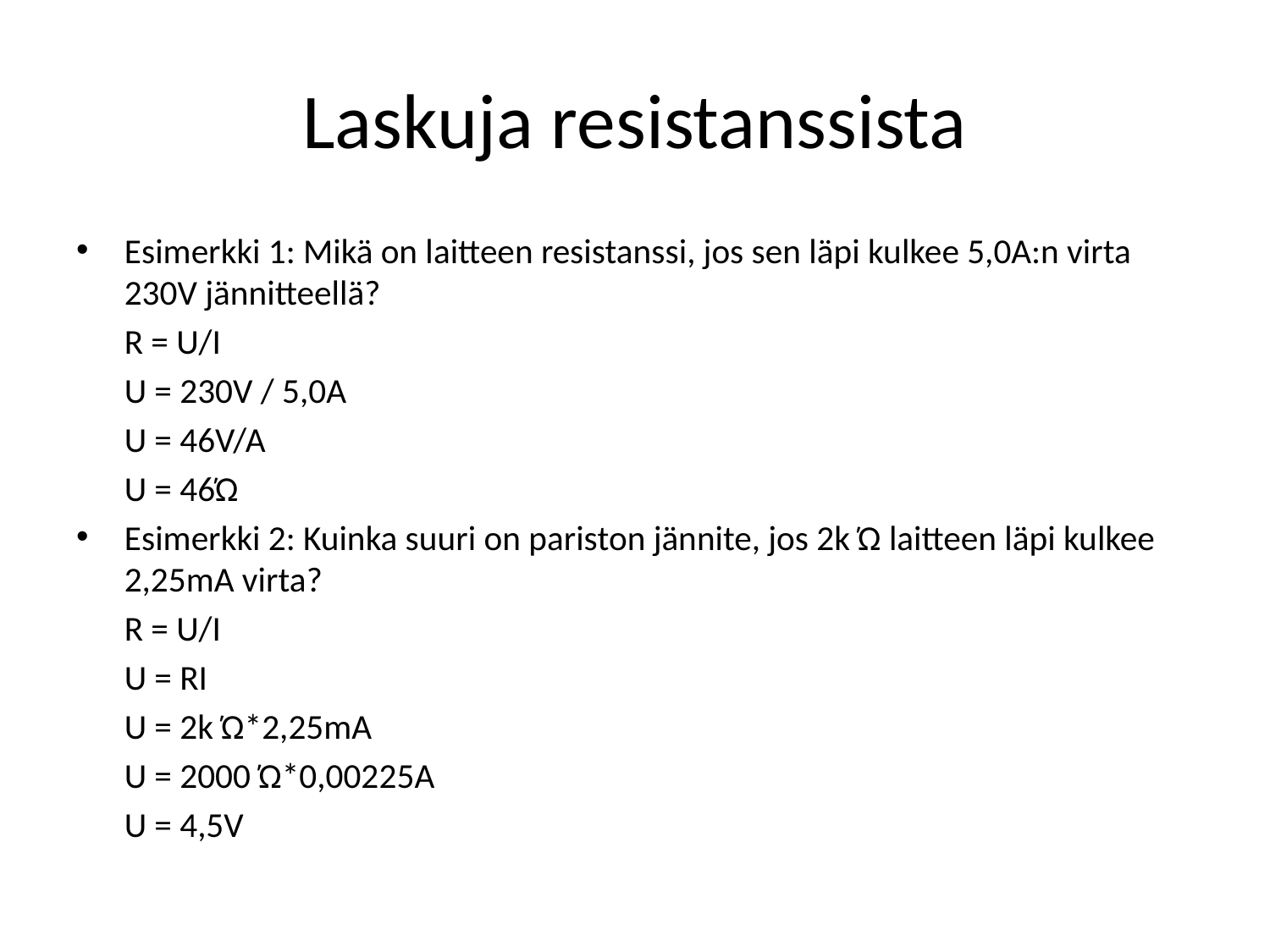

Laskuja resistanssista
Esimerkki 1: Mikä on laitteen resistanssi, jos sen läpi kulkee 5,0A:n virta 230V jännitteellä?
	R = U/I
	U = 230V / 5,0A
	U = 46V/A
	U = 46Ώ
Esimerkki 2: Kuinka suuri on pariston jännite, jos 2k Ώ laitteen läpi kulkee 2,25mA virta?
	R = U/I
	U = RI
	U = 2k Ώ*2,25mA
	U = 2000 Ώ*0,00225A
	U = 4,5V